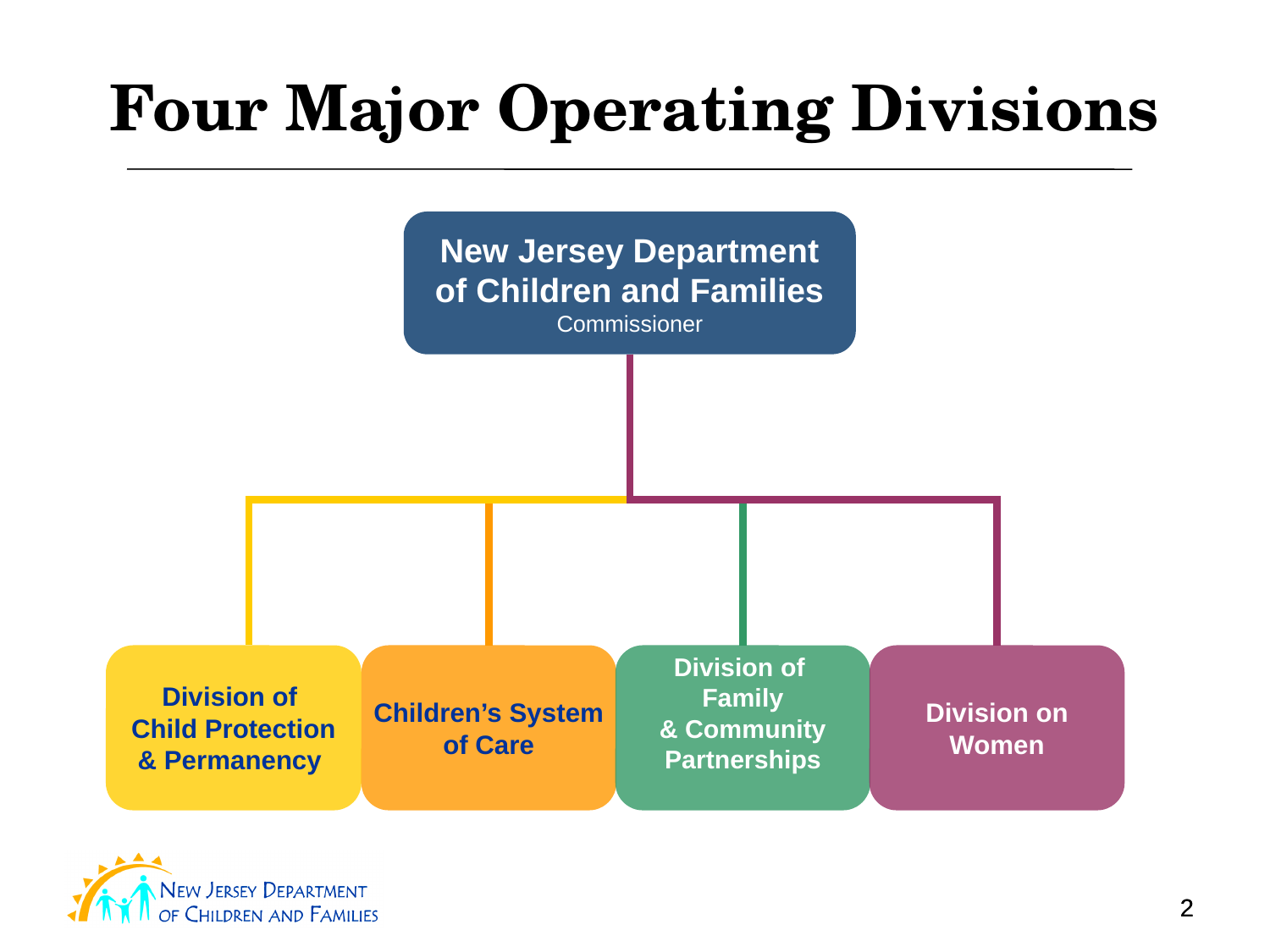

Four Major Operating Divisions

New Jersey Department of Children and Families
Commissioner
Division of
Child Protection & Permanency
Children’s System of Care
Division of
Family
 & Community
Partnerships

Division on Women
2
2